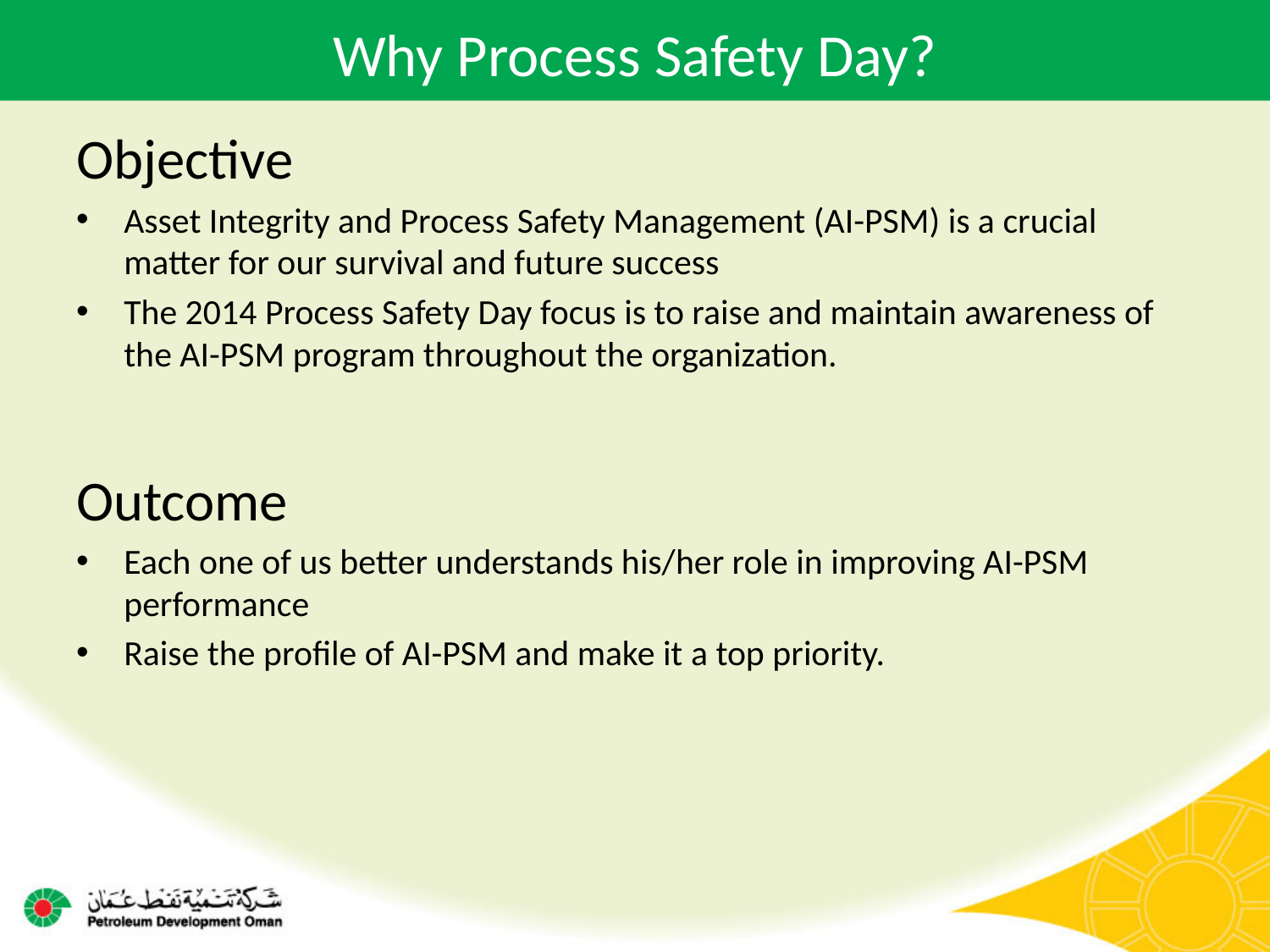

# Why Process Safety Day?
Objective
Asset Integrity and Process Safety Management (AI-PSM) is a crucial matter for our survival and future success
The 2014 Process Safety Day focus is to raise and maintain awareness of the AI-PSM program throughout the organization.

Outcome
Each one of us better understands his/her role in improving AI-PSM performance
Raise the profile of AI-PSM and make it a top priority.